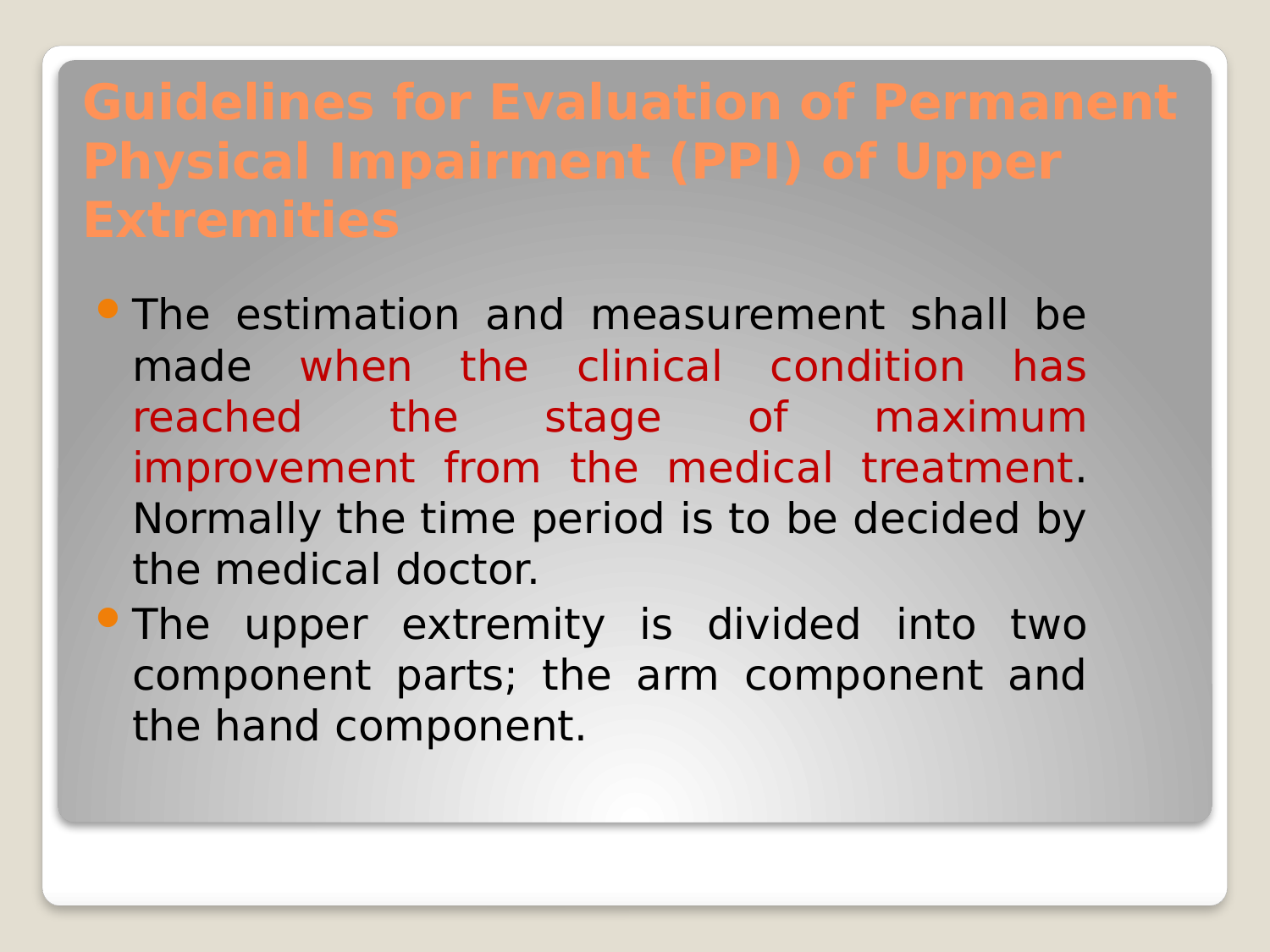

# Guidelines for Evaluation of Permanent Physical Impairment (PPI) of Upper Extremities
The estimation and measurement shall be made when the clinical condition has reached the stage of maximum improvement from the medical treatment. Normally the time period is to be decided by the medical doctor.
The upper extremity is divided into two component parts; the arm component and the hand component.